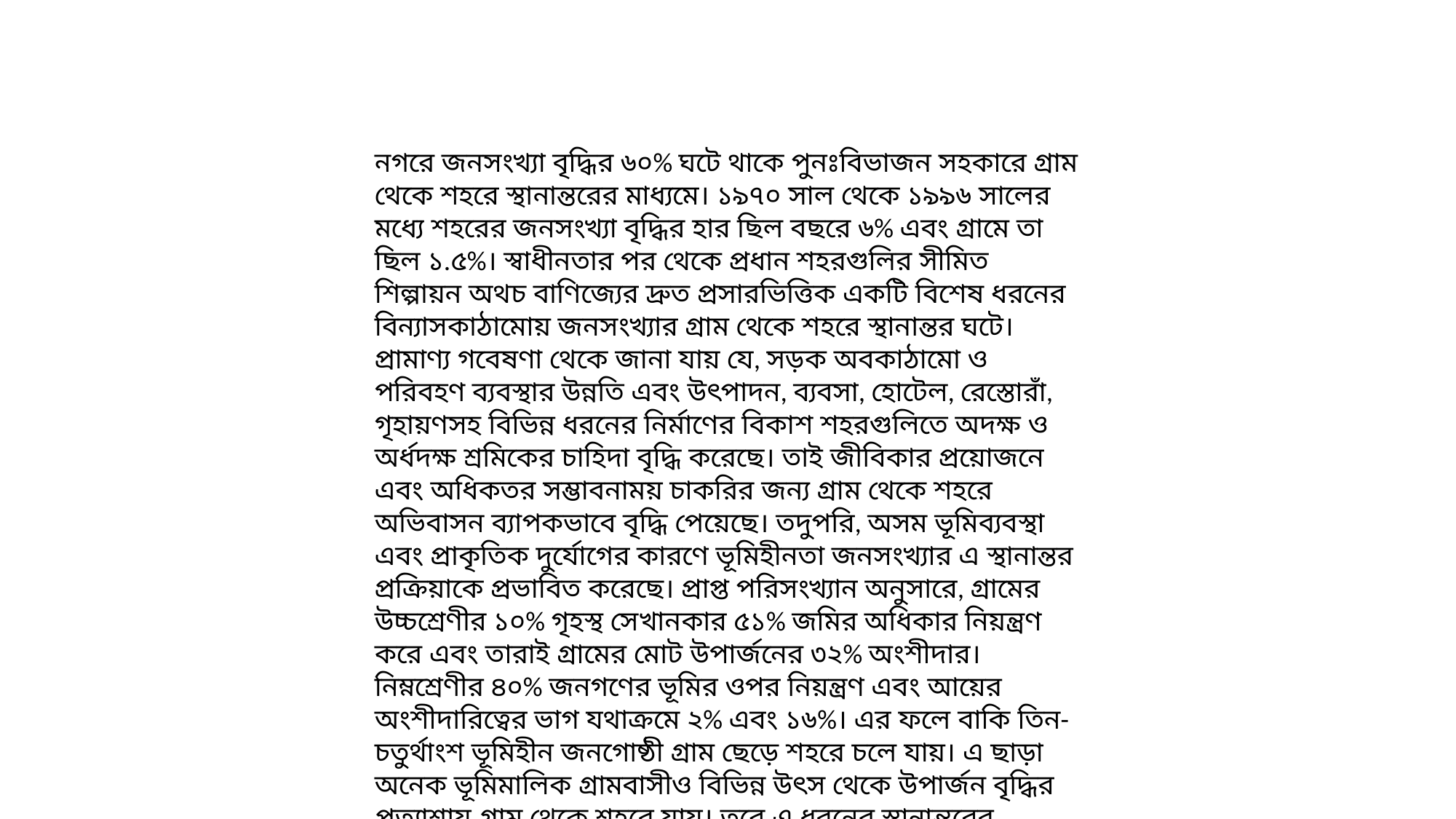

নগরে জনসংখ্যা বৃদ্ধির ৬০% ঘটে থাকে পুনঃবিভাজন সহকারে গ্রাম থেকে শহরে স্থানান্তরের মাধ্যমে। ১৯৭০ সাল থেকে ১৯৯৬ সালের মধ্যে শহরের জনসংখ্যা বৃদ্ধির হার ছিল বছরে ৬% এবং গ্রামে তা ছিল ১.৫%। স্বাধীনতার পর থেকে প্রধান শহরগুলির সীমিত শিল্পায়ন অথচ বাণিজ্যের দ্রুত প্রসারভিত্তিক একটি বিশেষ ধরনের বিন্যাসকাঠামোয় জনসংখ্যার গ্রাম থেকে শহরে স্থানান্তর ঘটে। প্রামাণ্য গবেষণা থেকে জানা যায় যে, সড়ক অবকাঠামো ও পরিবহণ ব্যবস্থার উন্নতি এবং উৎপাদন, ব্যবসা, হোটেল, রেস্তোরাঁ, গৃহায়ণসহ বিভিন্ন ধরনের নির্মাণের বিকাশ শহরগুলিতে অদক্ষ ও অর্ধদক্ষ শ্রমিকের চাহিদা বৃদ্ধি করেছে। তাই জীবিকার প্রয়োজনে এবং অধিকতর সম্ভাবনাময় চাকরির জন্য গ্রাম থেকে শহরে অভিবাসন ব্যাপকভাবে বৃদ্ধি পেয়েছে। তদুপরি, অসম ভূমিব্যবস্থা এবং প্রাকৃতিক দুর্যোগের কারণে ভূমিহীনতা জনসংখ্যার এ স্থানান্তর প্রক্রিয়াকে প্রভাবিত করেছে। প্রাপ্ত পরিসংখ্যান অনুসারে, গ্রামের উচ্চশ্রেণীর ১০% গৃহস্থ সেখানকার ৫১% জমির অধিকার নিয়ন্ত্রণ করে এবং তারাই গ্রামের মোট উপার্জনের ৩২% অংশীদার। নিম্নশ্রেণীর ৪০% জনগণের ভূমির ওপর নিয়ন্ত্রণ এবং আয়ের অংশীদারিত্বের ভাগ যথাক্রমে ২% এবং ১৬%। এর ফলে বাকি তিন-চতুর্থাংশ ভূমিহীন জনগোষ্ঠী গ্রাম ছেড়ে শহরে চলে যায়। এ ছাড়া অনেক ভূমিমালিক গ্রামবাসীও বিভিন্ন উৎস থেকে উপার্জন বৃদ্ধির প্রত্যাশায় গ্রাম থেকে শহরে যায়। তবে এ ধরনের স্থানান্তরের অধিকাংশই অস্থায়ী প্রকৃতির।